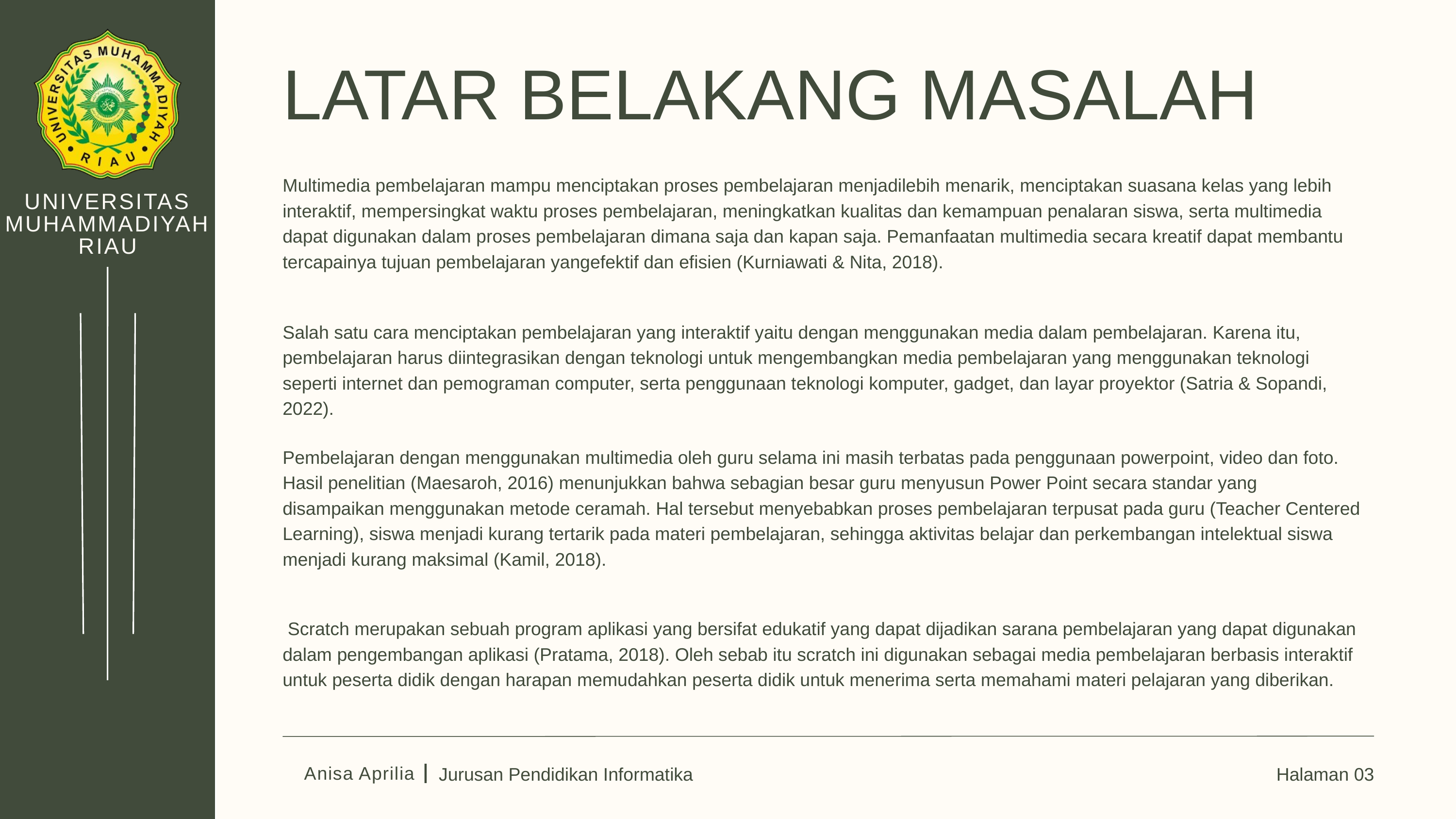

LATAR BELAKANG MASALAH
Multimedia pembelajaran mampu menciptakan proses pembelajaran menjadilebih menarik, menciptakan suasana kelas yang lebih interaktif, mempersingkat waktu proses pembelajaran, meningkatkan kualitas dan kemampuan penalaran siswa, serta multimedia dapat digunakan dalam proses pembelajaran dimana saja dan kapan saja. Pemanfaatan multimedia secara kreatif dapat membantu tercapainya tujuan pembelajaran yangefektif dan efisien (Kurniawati & Nita, 2018).
UNIVERSITAS MUHAMMADIYAH RIAU
Salah satu cara menciptakan pembelajaran yang interaktif yaitu dengan menggunakan media dalam pembelajaran. Karena itu, pembelajaran harus diintegrasikan dengan teknologi untuk mengembangkan media pembelajaran yang menggunakan teknologi seperti internet dan pemograman computer, serta penggunaan teknologi komputer, gadget, dan layar proyektor (Satria & Sopandi, 2022).
Pembelajaran dengan menggunakan multimedia oleh guru selama ini masih terbatas pada penggunaan powerpoint, video dan foto. Hasil penelitian (Maesaroh, 2016) menunjukkan bahwa sebagian besar guru menyusun Power Point secara standar yang disampaikan menggunakan metode ceramah. Hal tersebut menyebabkan proses pembelajaran terpusat pada guru (Teacher Centered Learning), siswa menjadi kurang tertarik pada materi pembelajaran, sehingga aktivitas belajar dan perkembangan intelektual siswa menjadi kurang maksimal (Kamil, 2018).

 Scratch merupakan sebuah program aplikasi yang bersifat edukatif yang dapat dijadikan sarana pembelajaran yang dapat digunakan dalam pengembangan aplikasi (Pratama, 2018). Oleh sebab itu scratch ini digunakan sebagai media pembelajaran berbasis interaktif untuk peserta didik dengan harapan memudahkan peserta didik untuk menerima serta memahami materi pelajaran yang diberikan.

SKRIPSI
2024

Halaman 03
Jurusan Pendidikan Informatika
Anisa Aprilia